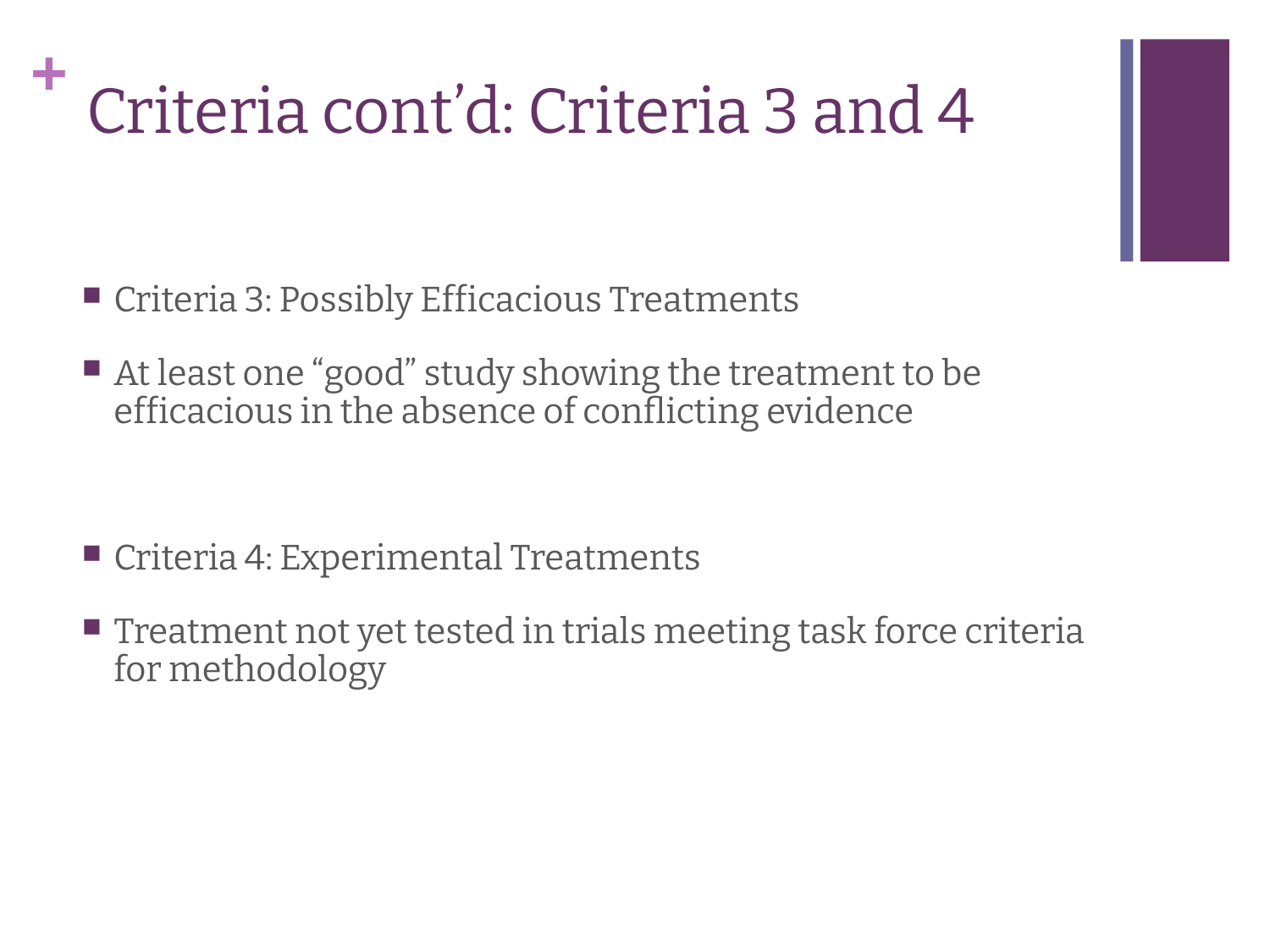

# Criteria cont’d: Criteria 3 and 4
Criteria 3: Possibly Efficacious Treatments
At least one “good” study showing the treatment to be efficacious in the absence of conflicting evidence

Criteria 4: Experimental Treatments
Treatment not yet tested in trials meeting task force criteria for methodology